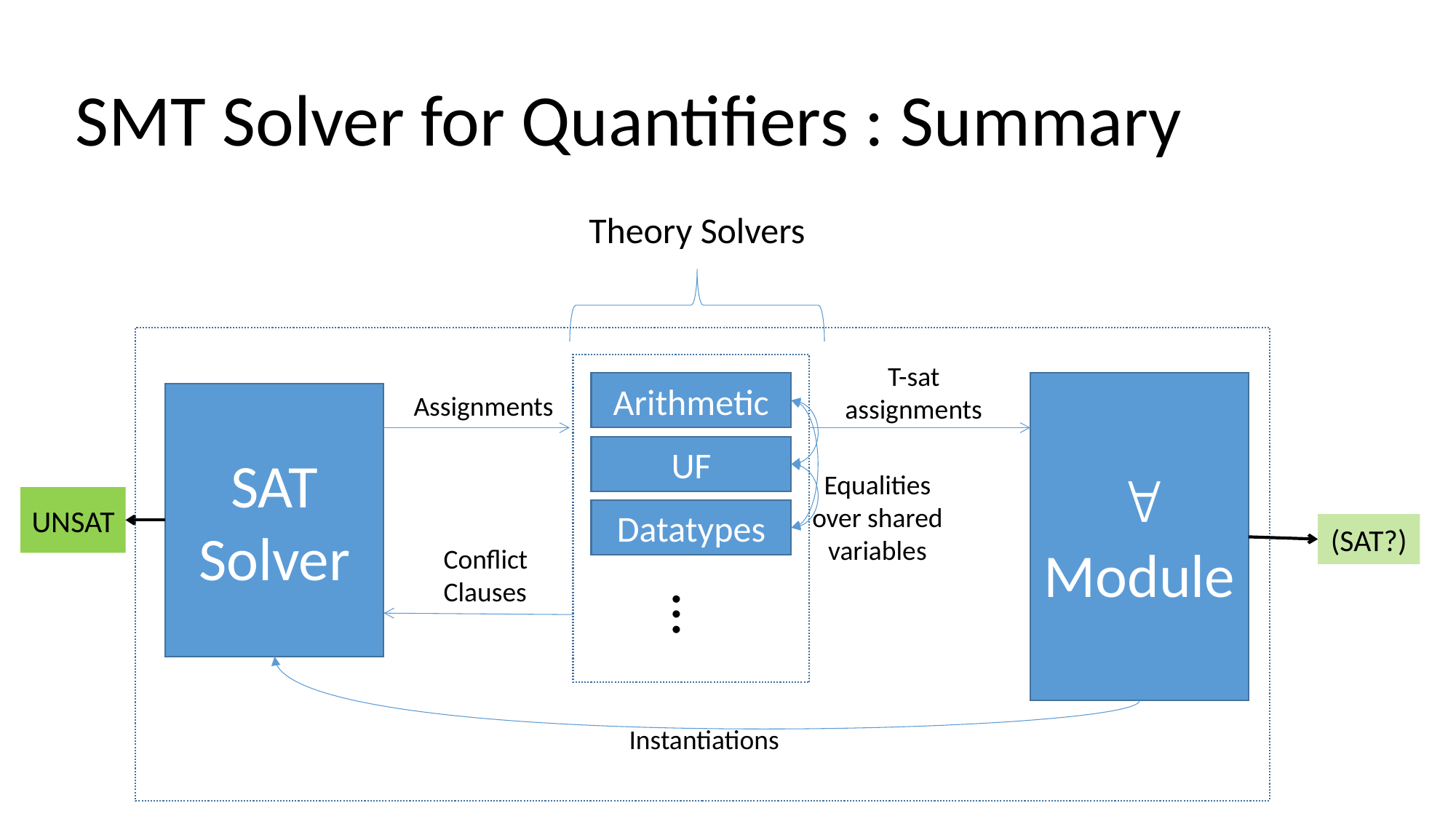

# SMT Solver for Quantifiers : Summary

Theory Solvers

T-sat
assignments

Arithmetic
∀ Module
SAT Solver
Assignments
UF
Equalities
over shared
variables
UNSAT
Datatypes
(SAT?)
Conflict
Clauses
…
Instantiations